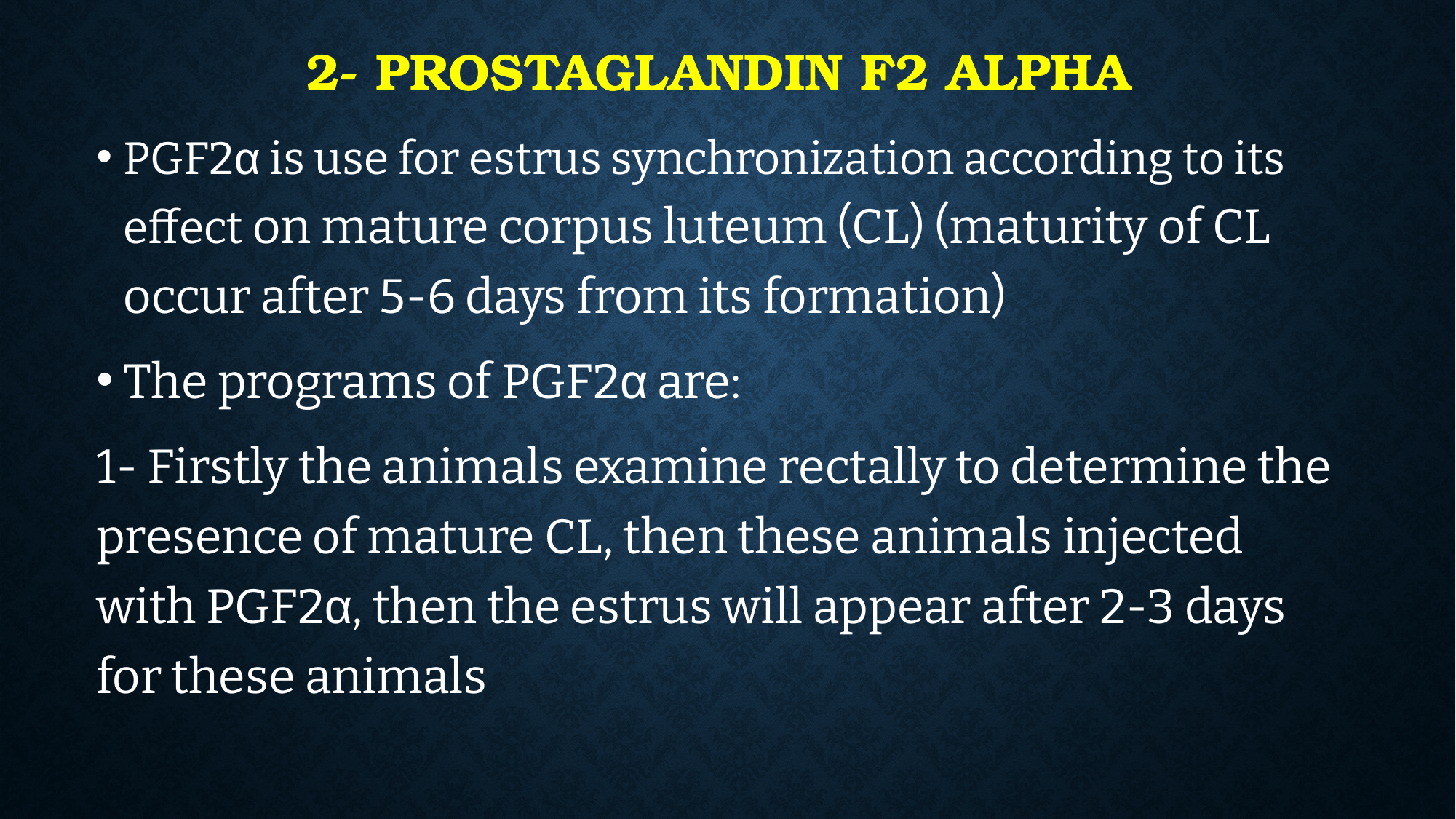

# 2- prostaglandin f2 alpha
PGF2α is use for estrus synchronization according to its effect on mature corpus luteum (CL) (maturity of CL occur after 5-6 days from its formation)
The programs of PGF2α are:
1- Firstly the animals examine rectally to determine the presence of mature CL, then these animals injected with PGF2α, then the estrus will appear after 2-3 days for these animals